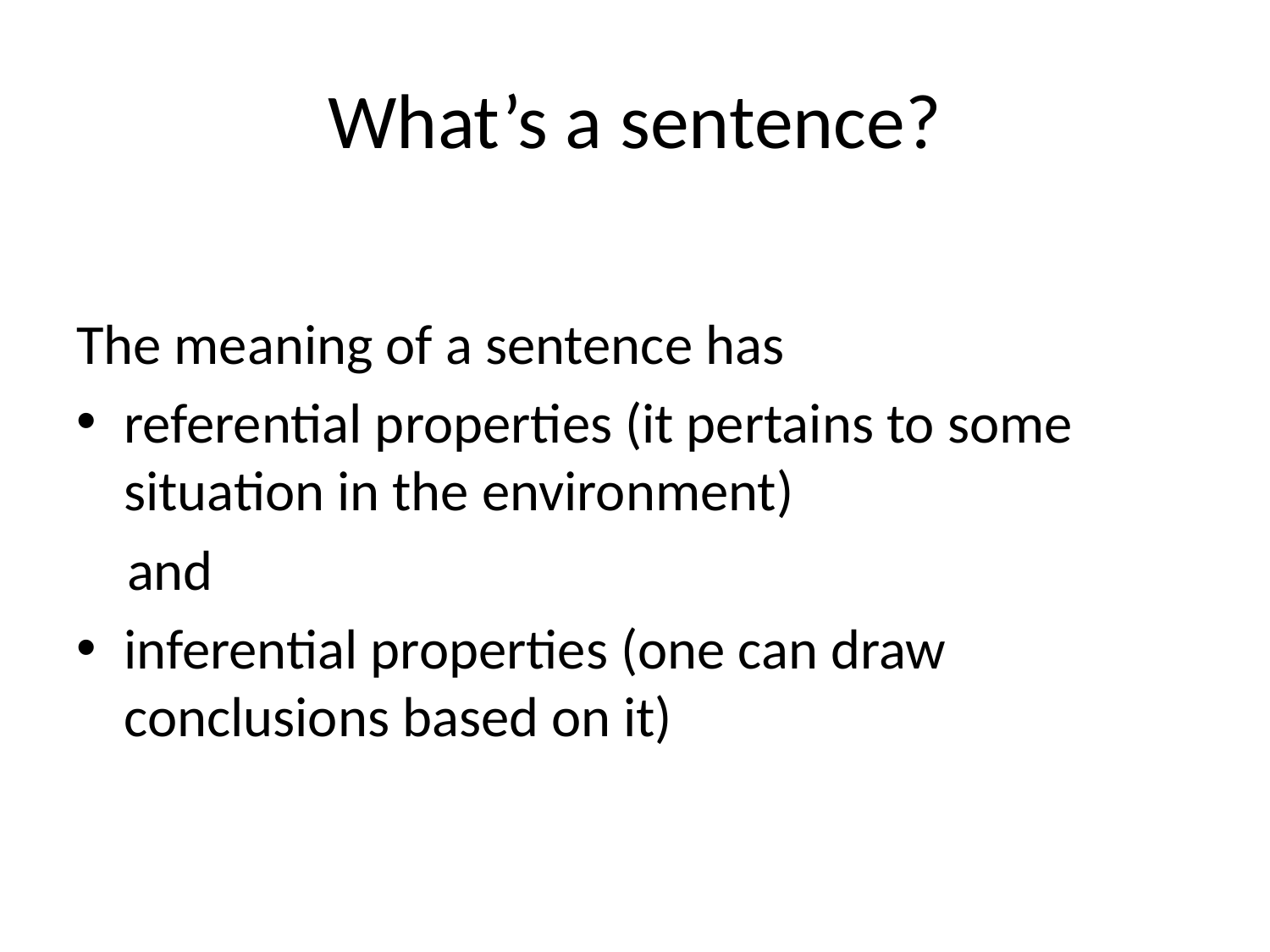

# What’s a sentence?

The meaning of a sentence has
referential properties (it pertains to some situation in the environment)
    and
inferential properties (one can draw conclusions based on it)